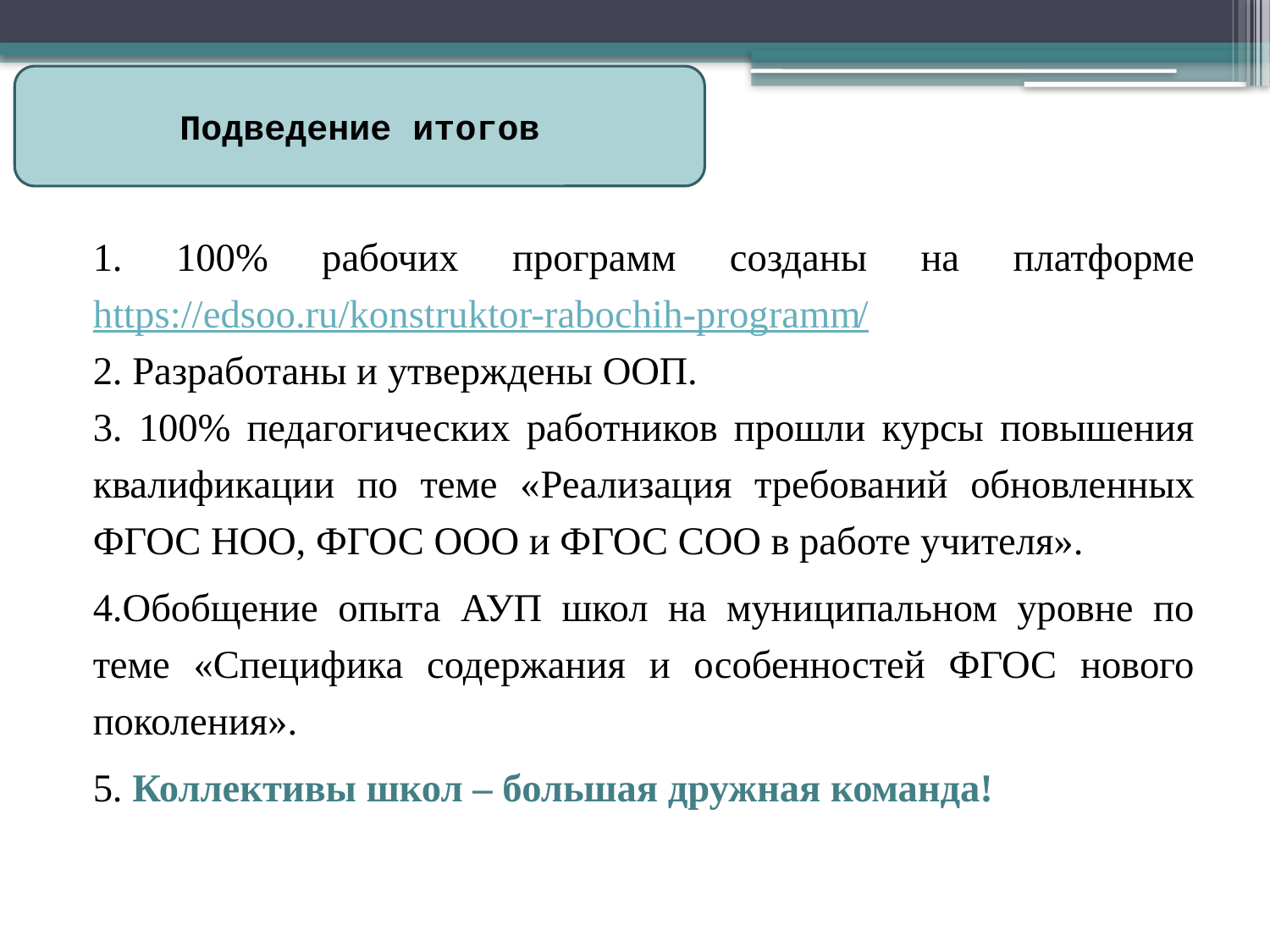

Подведение итогов
1. 100% рабочих программ созданы на платформе https://edsoo.ru/konstruktor-rabochih-programm/
2. Разработаны и утверждены ООП.
3. 100% педагогических работников прошли курсы повышения квалификации по теме «Реализация требований обновленных ФГОС НОО, ФГОС ООО и ФГОС СОО в работе учителя».
4.Обобщение опыта АУП школ на муниципальном уровне по теме «Специфика содержания и особенностей ФГОС нового поколения».
5. Коллективы школ – большая дружная команда!